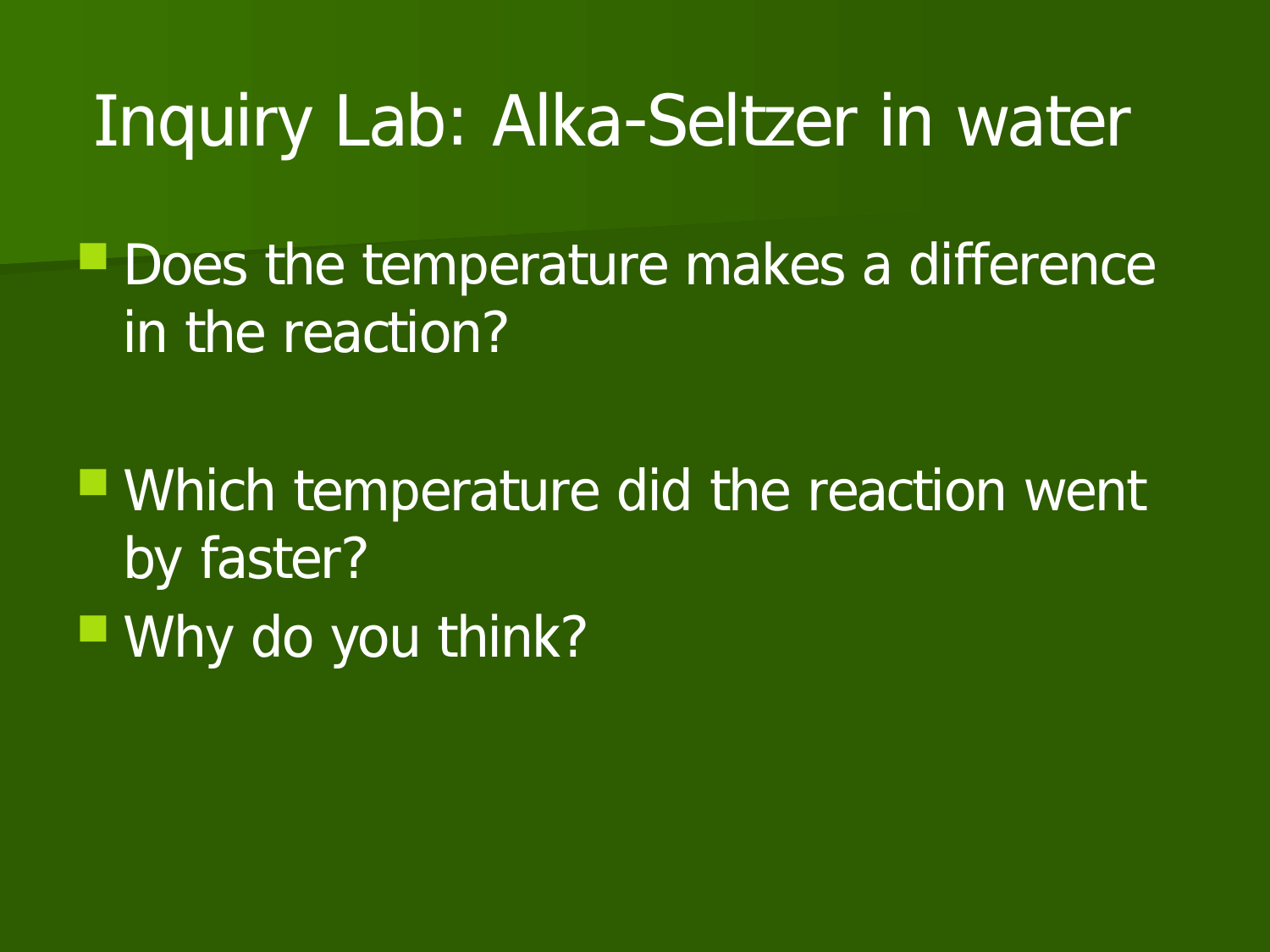

# Inquiry Lab: Alka-Seltzer in water
Does the temperature makes a difference in the reaction?

Which temperature did the reaction went by faster?
Why do you think?